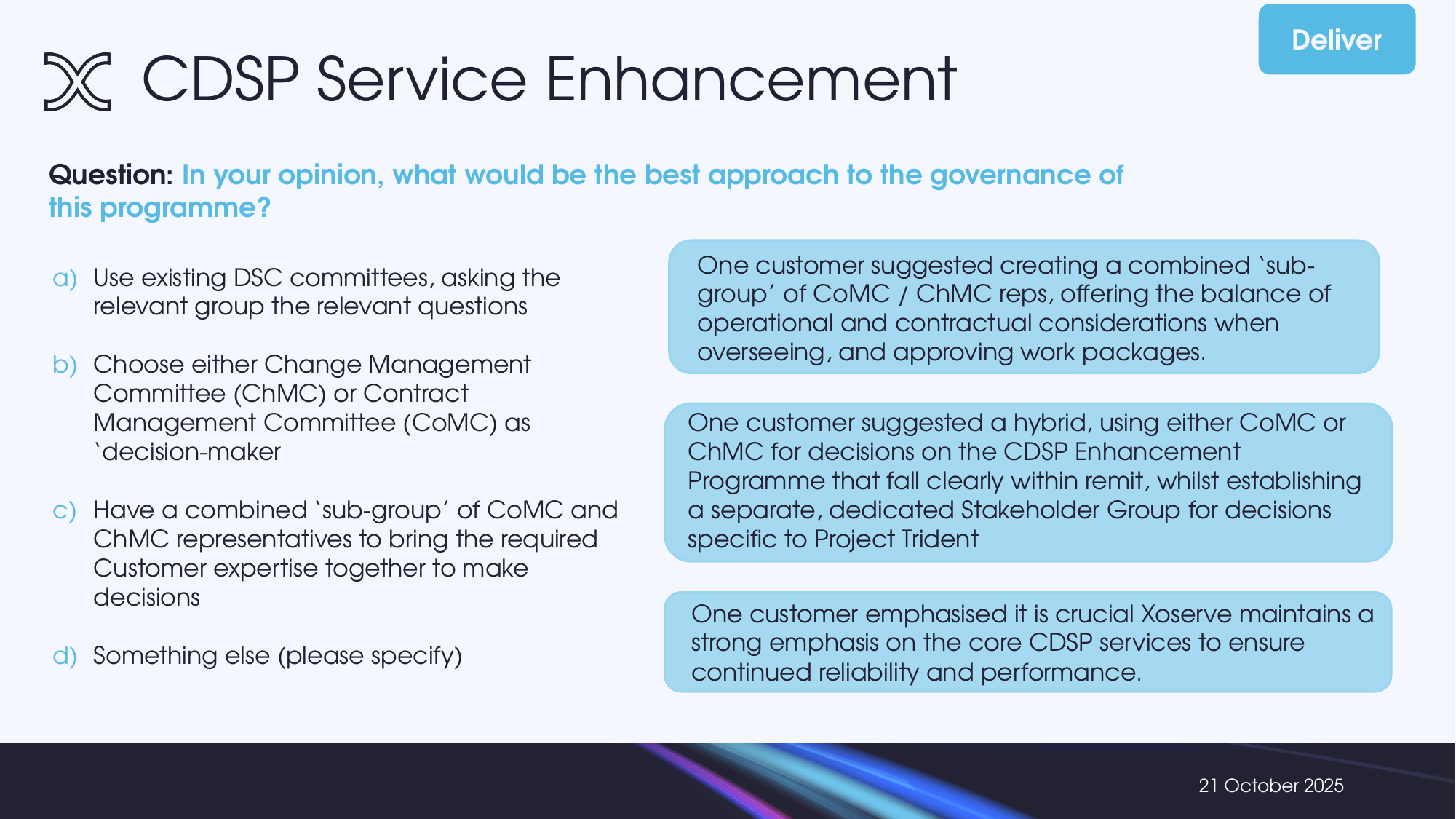

Deliver
# CDSP Service Enhancement
Question: In your opinion, what would be the best approach to the governance of this programme?

Use existing DSC committees, asking the relevant group the relevant questions

Choose either Change Management Committee (ChMC) or Contract Management Committee (CoMC) as ‘decision-maker

Have a combined ‘sub-group’ of CoMC and ChMC representatives to bring the required Customer expertise together to make decisions

Something else (please specify)

One customer suggested creating a combined ‘sub-group’ of CoMC / ChMC reps, offering the balance of operational and contractual considerations when overseeing, and approving work packages.
One customer suggested a hybrid, using either CoMC or ChMC for decisions on the CDSP Enhancement Programme that fall clearly within remit, whilst establishing a separate, dedicated Stakeholder Group for decisions specific to Project Trident

One customer emphasised it is crucial Xoserve maintains a strong emphasis on the core CDSP services to ensure continued reliability and performance.
21 October 2025